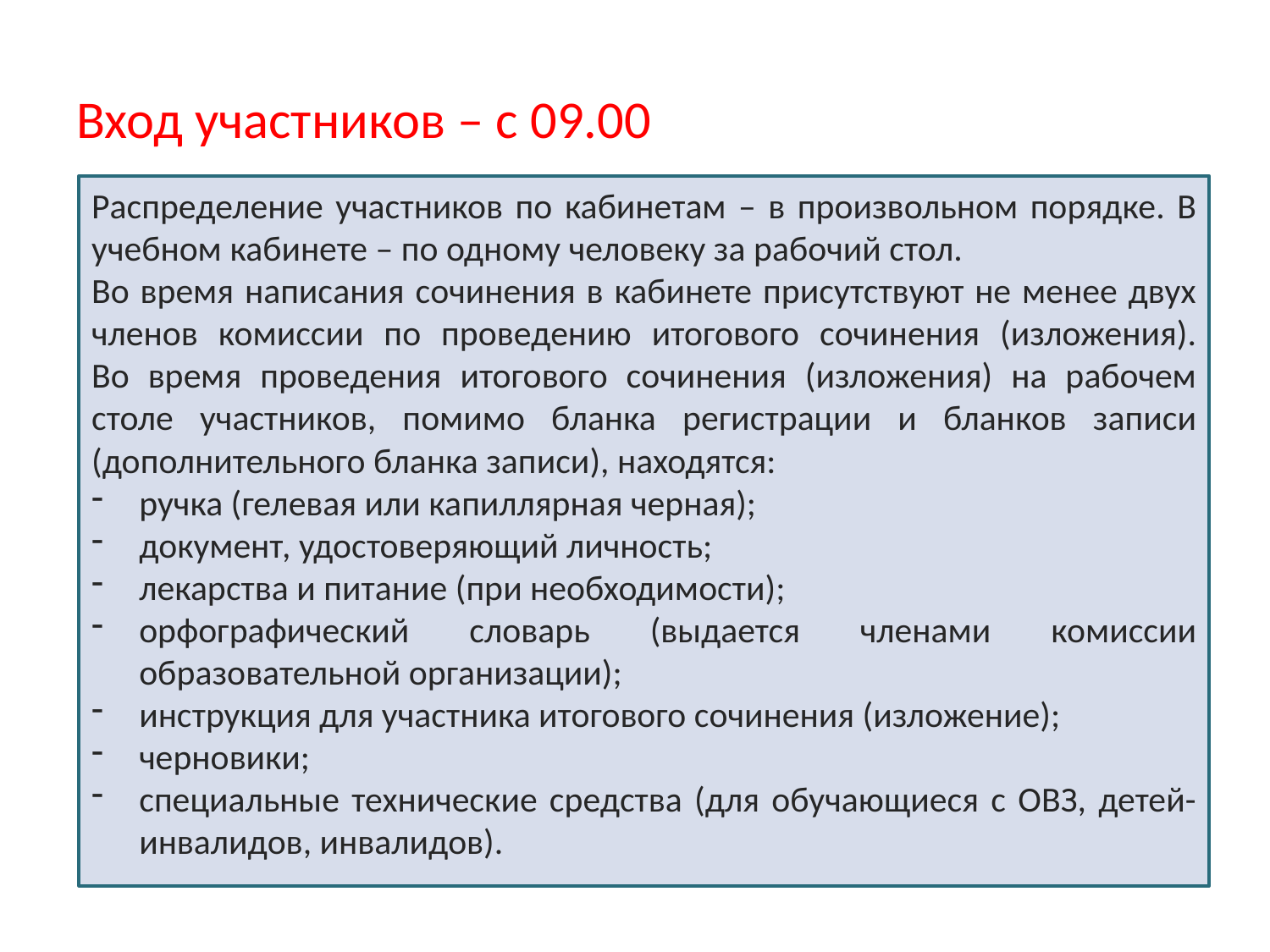

# Вход участников – с 09.00

Распределение участников по кабинетам – в произвольном порядке. В учебном кабинете – по одному человеку за рабочий стол.
Во время написания сочинения в кабинете присутствуют не менее двух членов комиссии по проведению итогового сочинения (изложения).
Во время проведения итогового сочинения (изложения) на рабочем столе участников, помимо бланка регистрации и бланков записи (дополнительного бланка записи), находятся:
ручка (гелевая или капиллярная черная);
документ, удостоверяющий личность;
лекарства и питание (при необходимости);
орфографический словарь (выдается членами комиссии образовательной организации);
инструкция для участника итогового сочинения (изложение);
черновики;
специальные технические средства (для обучающиеся с ОВЗ, детей-инвалидов, инвалидов).